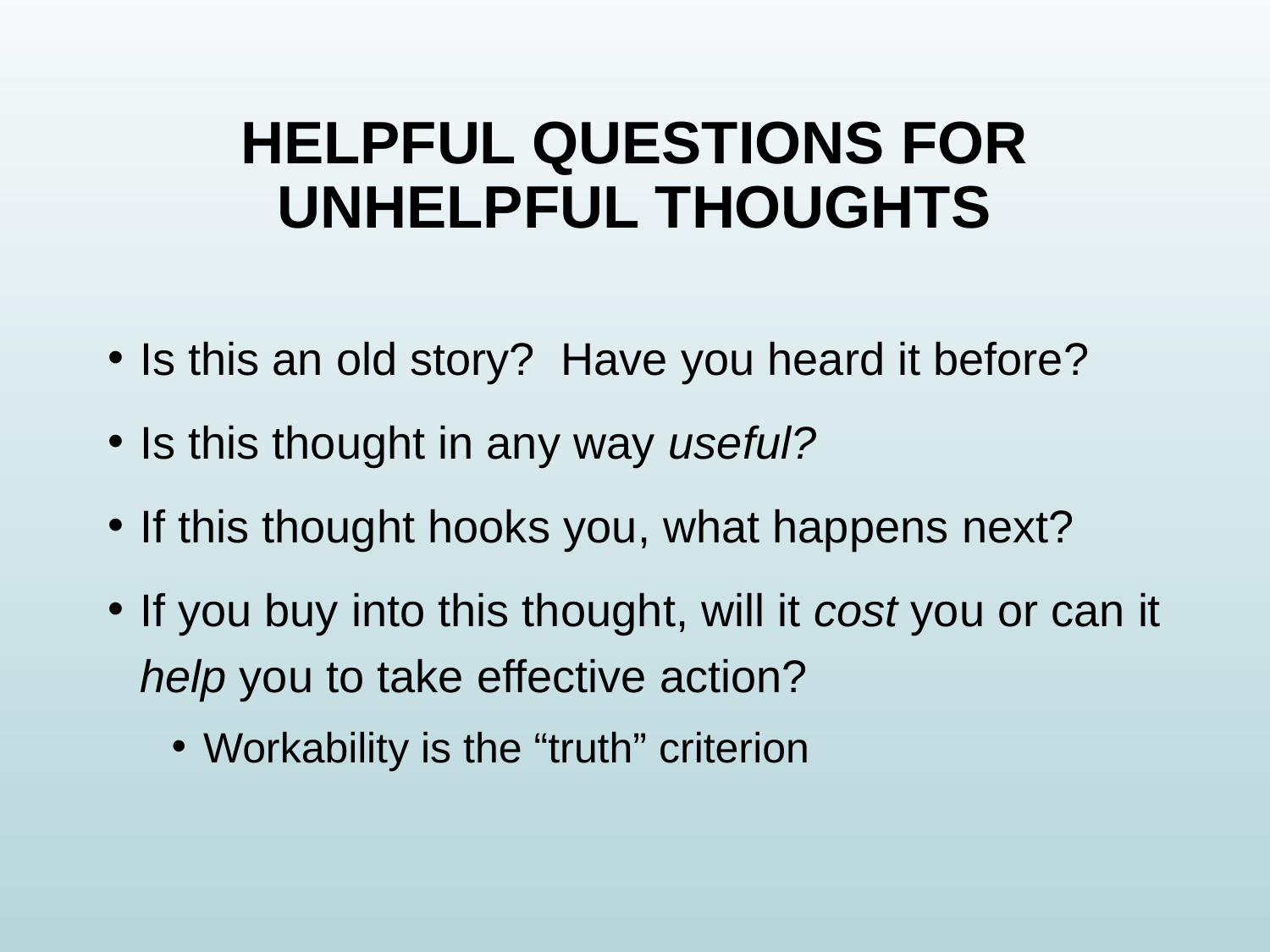

# Helpful questions for unhelpful thoughts
Is this an old story?  Have you heard it before?
Is this thought in any way useful?
If this thought hooks you, what happens next?
If you buy into this thought, will it cost you or can it help you to take effective action?
Workability is the “truth” criterion